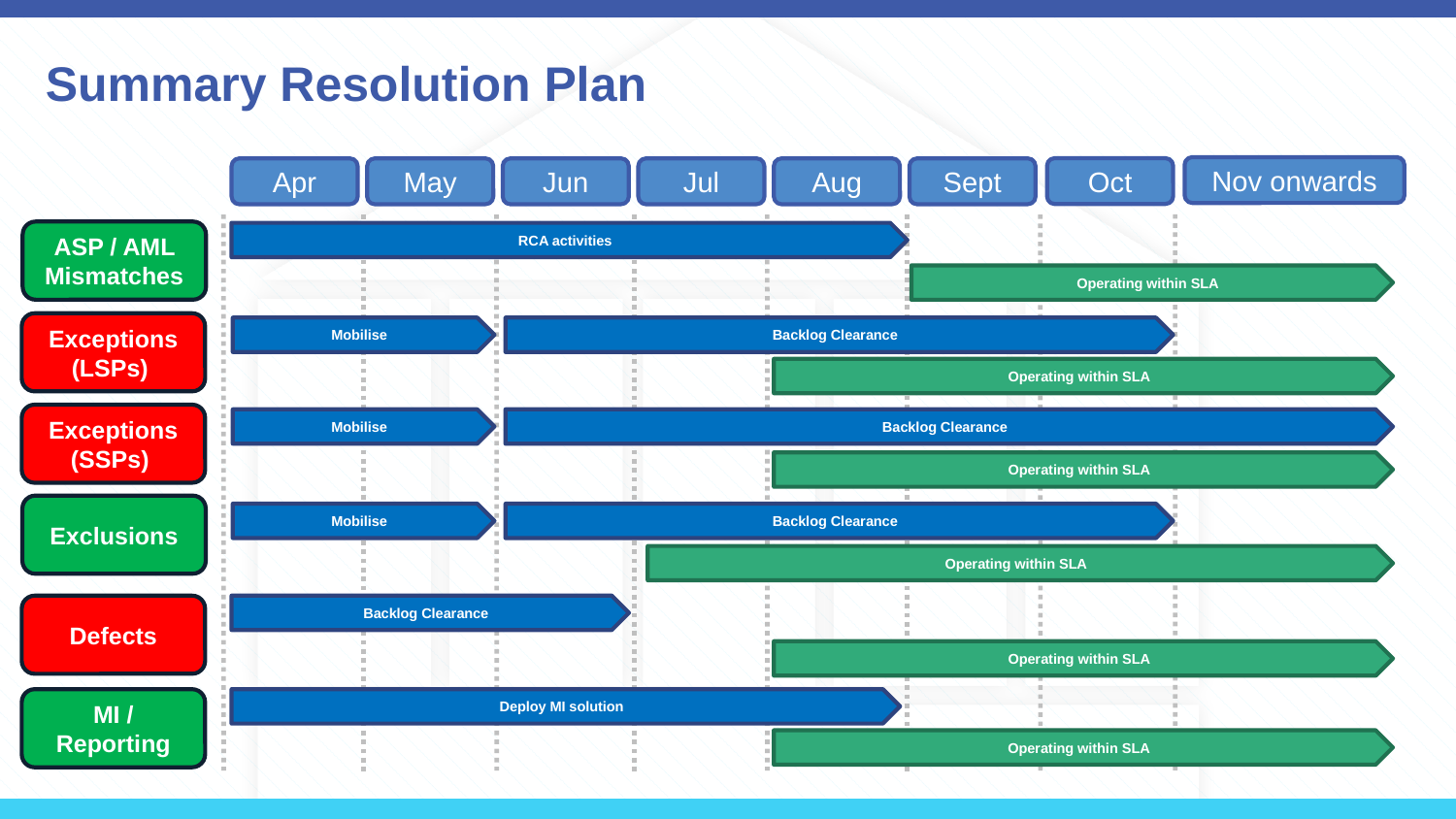

# Summary Resolution Plan
Nov onwards
Oct
Apr
May
Jun
Jul
Aug
Sept
ASP / AML Mismatches
RCA activities
Operating within SLA
Exceptions (LSPs)
Mobilise
Backlog Clearance
Operating within SLA
Exceptions (SSPs)
Mobilise
Backlog Clearance
Operating within SLA
Exclusions
Mobilise
Backlog Clearance
Operating within SLA
Defects
Backlog Clearance
Operating within SLA
MI / Reporting
Deploy MI solution
Operating within SLA